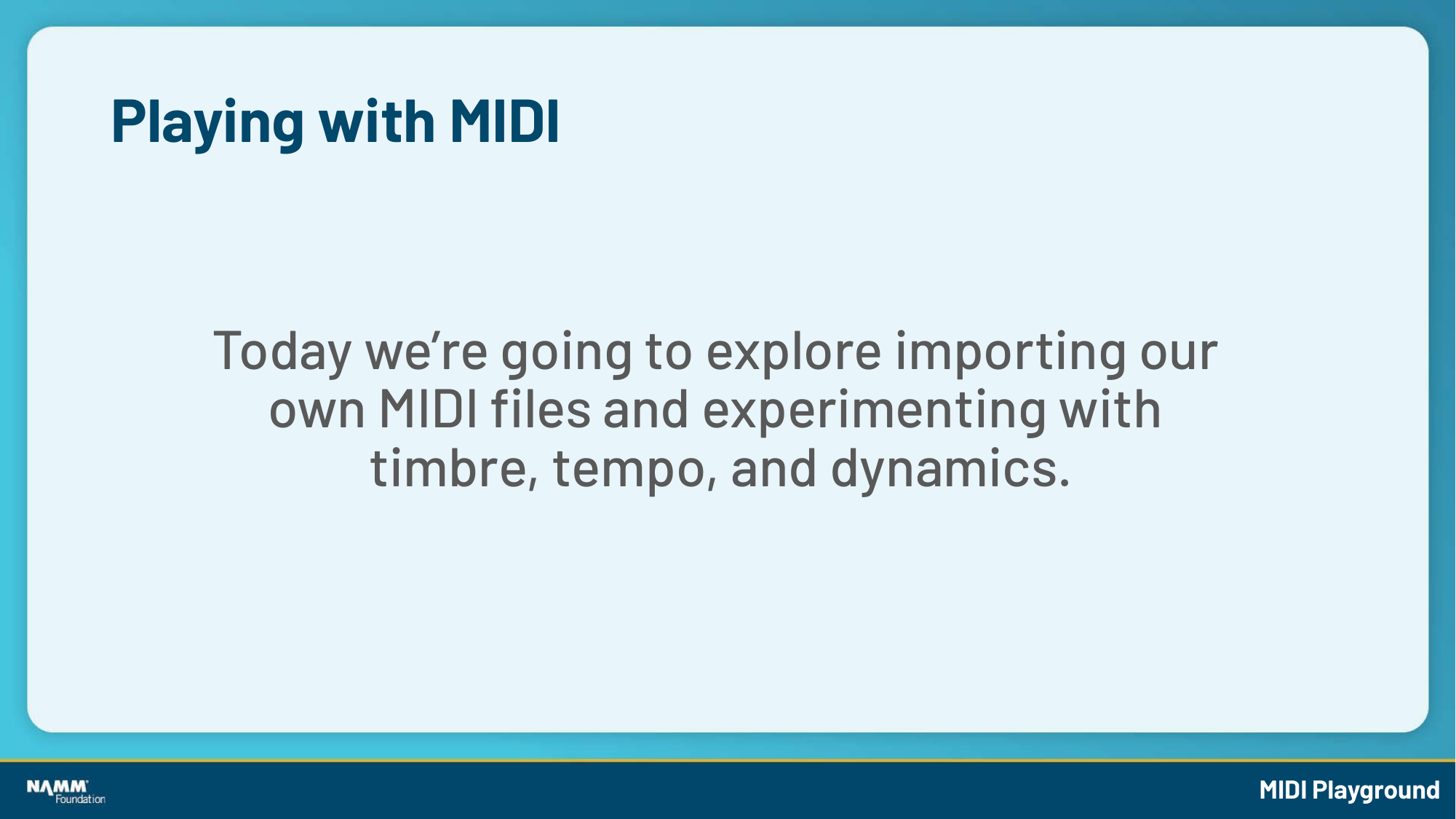

# Playing with MIDI
Today we’re going to explore importing our
own MIDI files and experimenting with
timbre, tempo, and dynamics.